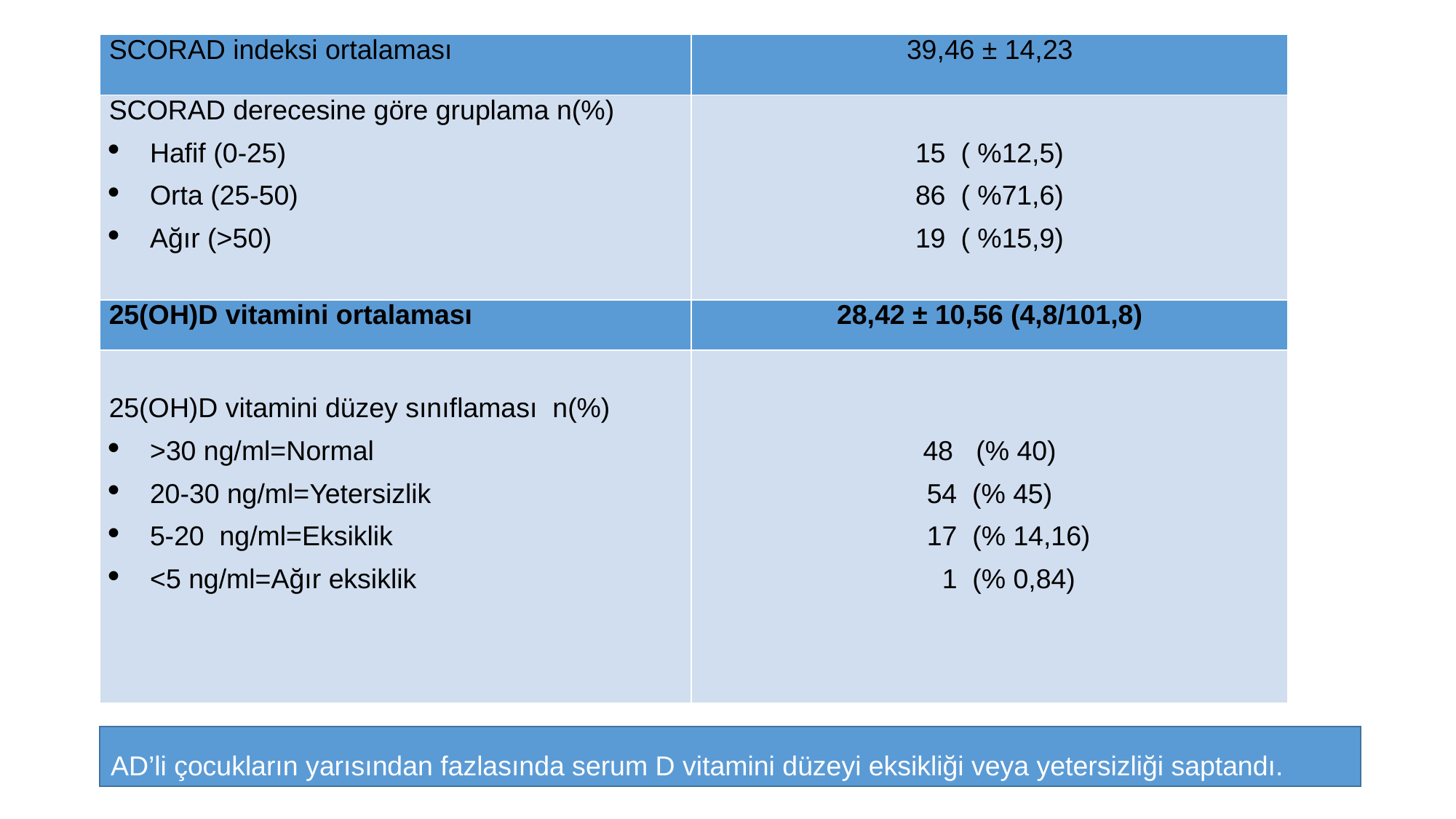

| SCORAD indeksi ortalaması | 39,46 ± 14,23 |
| --- | --- |
| SCORAD derecesine göre gruplama n(%) Hafif (0-25) Orta (25-50) Ağır (>50) | 15 ( %12,5) 86 ( %71,6) 19 ( %15,9) |
| 25(OH)D vitamini ortalaması | 28,42 ± 10,56 (4,8/101,8) |
| 25(OH)D vitamini düzey sınıflaması n(%) >30 ng/ml=Normal 20-30 ng/ml=Yetersizlik 5-20 ng/ml=Eksiklik <5 ng/ml=Ağır eksiklik | 48 (% 40) 54 (% 45) 17 (% 14,16) 1 (% 0,84) |
AD’li çocukların yarısından fazlasında serum D vitamini düzeyi eksikliği veya yetersizliği saptandı.